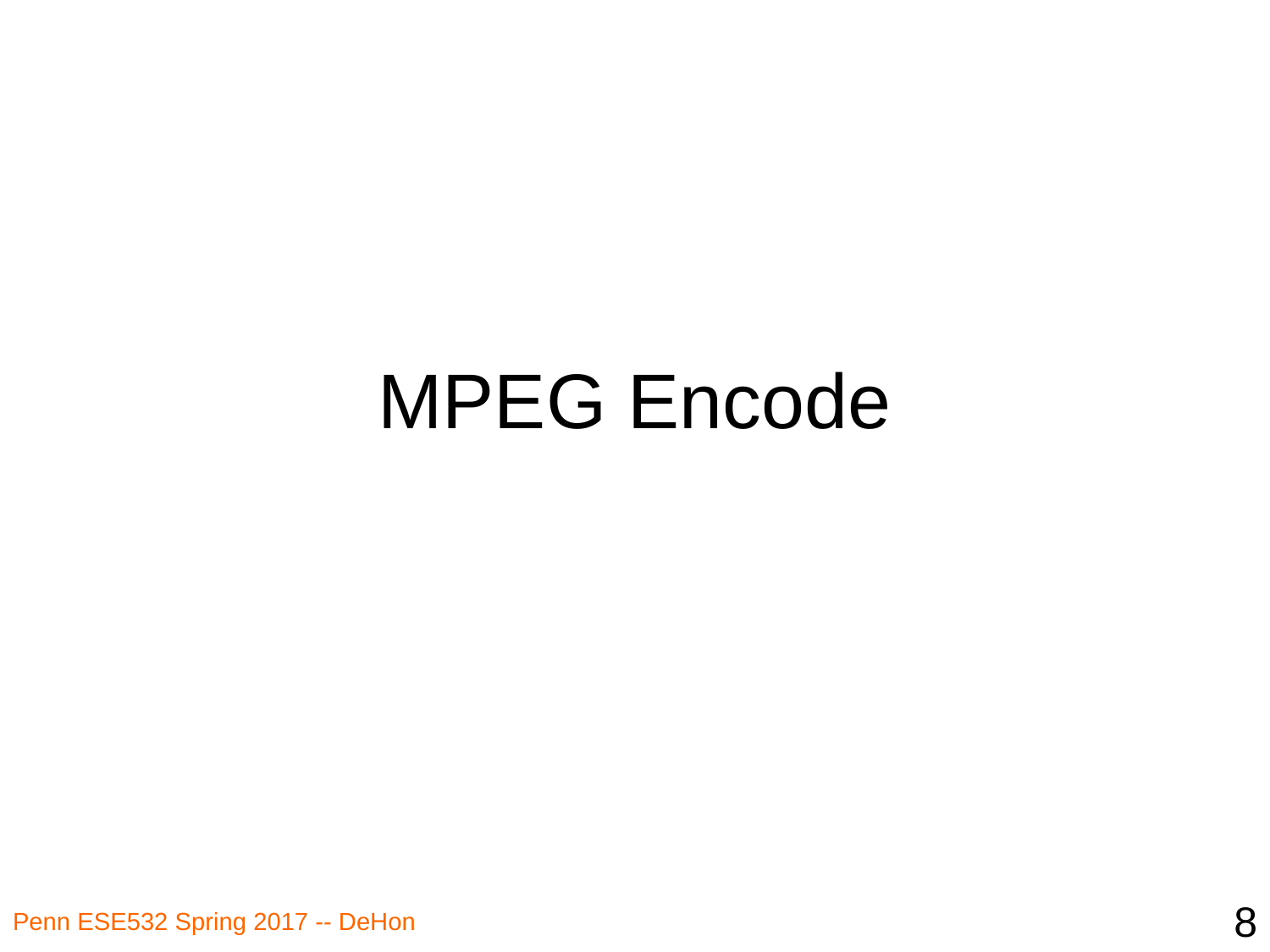

# MPEG Encode

8
Penn ESE532 Spring 2017 -- DeHon